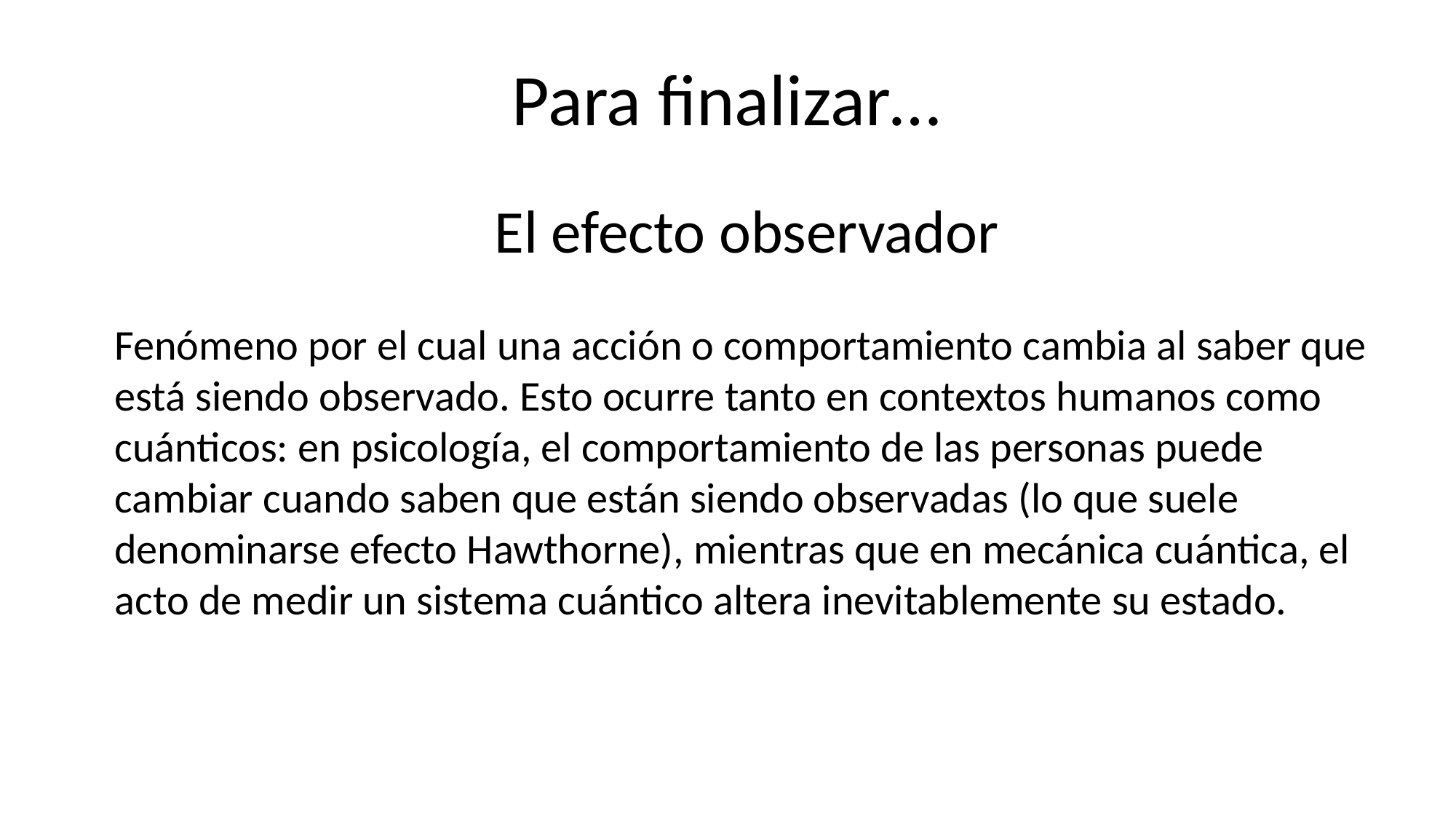

Para finalizar…
El efecto observador
Fenómeno por el cual una acción o comportamiento cambia al saber que está siendo observado. Esto ocurre tanto en contextos humanos como cuánticos: en psicología, el comportamiento de las personas puede cambiar cuando saben que están siendo observadas (lo que suele denominarse efecto Hawthorne), mientras que en mecánica cuántica, el acto de medir un sistema cuántico altera inevitablemente su estado.